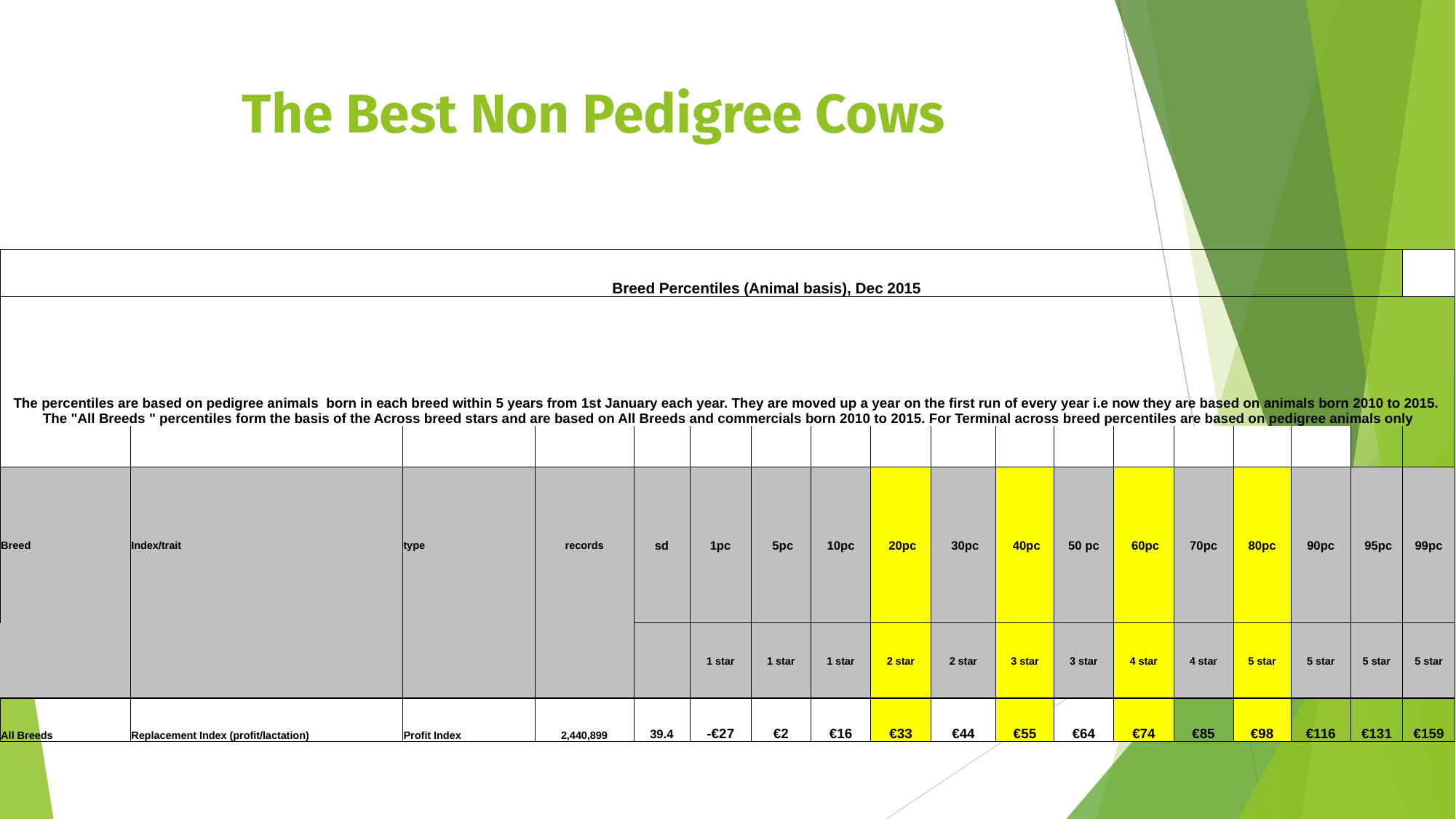

# The Best Non Pedigree Cows
|  | Breed Percentiles (Animal basis), Dec 2015 |  |  |  |  |  |  |  |  |  |  |  |  |  |  |  |  |
| --- | --- | --- | --- | --- | --- | --- | --- | --- | --- | --- | --- | --- | --- | --- | --- | --- | --- |
| The percentiles are based on pedigree animals born in each breed within 5 years from 1st January each year. They are moved up a year on the first run of every year i.e now they are based on animals born 2010 to 2015. The "All Breeds " percentiles form the basis of the Across breed stars and are based on All Breeds and commercials born 2010 to 2015. For Terminal across breed percentiles are based on pedigree animals only |  |  |  |  |  |  |  |  |  |  |  |  |  |  |  |  |  |
|  |  |  |  |  |  |  |  |  |  |  |  |  |  |  |  |  |  |
| Breed | Index/trait | type | records | sd | 1pc | 5pc | 10pc | 20pc | 30pc | 40pc | 50 pc | 60pc | 70pc | 80pc | 90pc | 95pc | 99pc |
|  |  |  |  |  | 1 star | 1 star | 1 star | 2 star | 2 star | 3 star | 3 star | 4 star | 4 star | 5 star | 5 star | 5 star | 5 star |
| All Breeds | Replacement Index (profit/lactation) | Profit Index | 2,440,899 | 39.4 | -€27 | €2 | €16 | €33 | €44 | €55 | €64 | €74 | €85 | €98 | €116 | €131 | €159 |